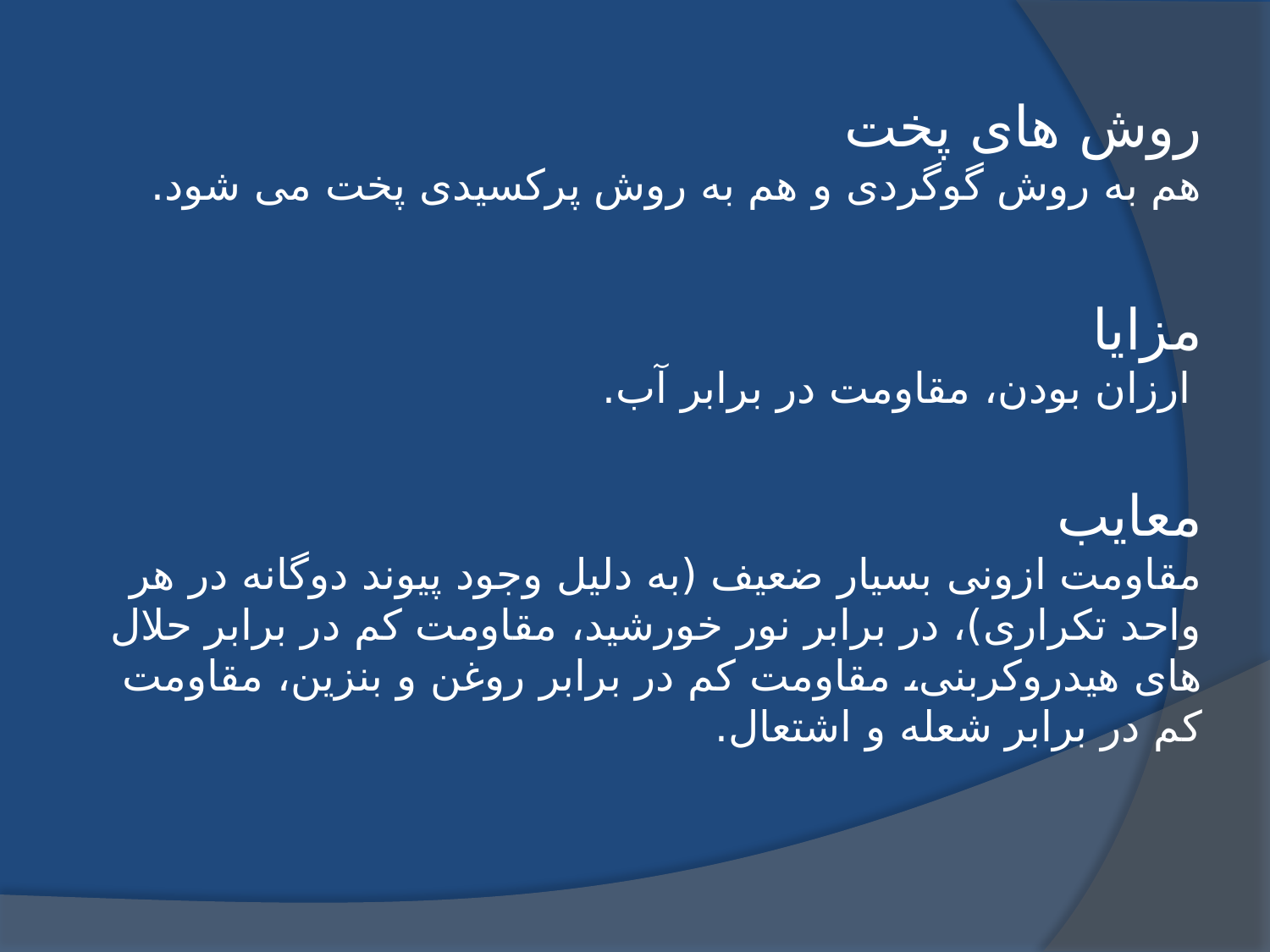

روش های پخت
هم به روش گوگردی و هم به روش پرکسیدی پخت می شود.

مزایا
 ارزان بودن، مقاومت در برابر آب.

معایب
مقاومت ازونی بسیار ضعیف (به دلیل وجود پیوند دوگانه در هر واحد تکراری)، در برابر نور خورشید، مقاومت کم در برابر حلال های هیدروکربنی، مقاومت کم در برابر روغن و بنزین، مقاومت کم در برابر شعله و اشتعال.